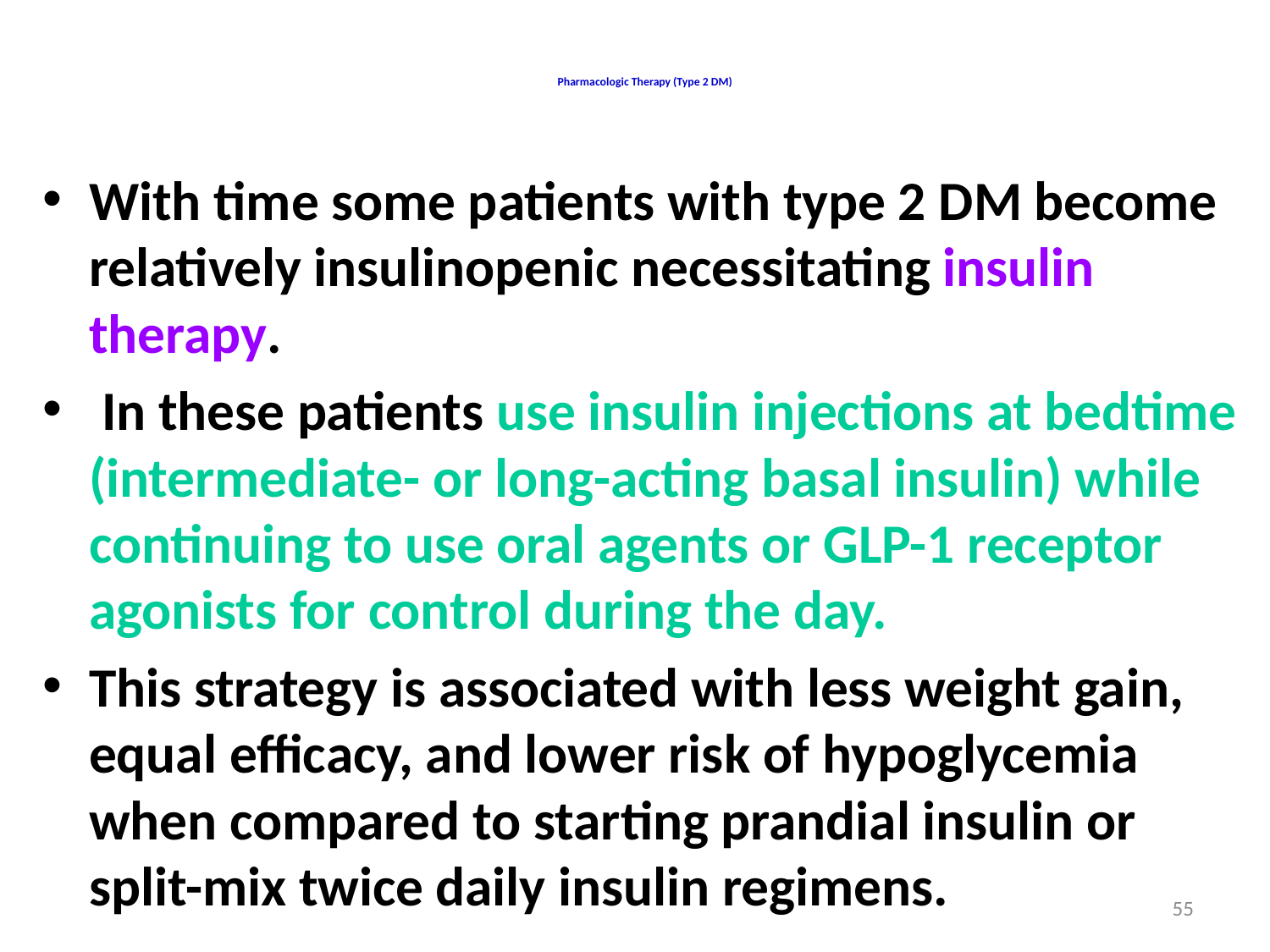

# Pharmacologic Therapy (Type 2 DM)
With time some patients with type 2 DM become relatively insulinopenic necessitating insulin therapy.
 In these patients use insulin injections at bedtime (intermediate- or long-acting basal insulin) while continuing to use oral agents or GLP-1 receptor agonists for control during the day.
This strategy is associated with less weight gain, equal efficacy, and lower risk of hypoglycemia when compared to starting prandial insulin or split-mix twice daily insulin regimens.

55